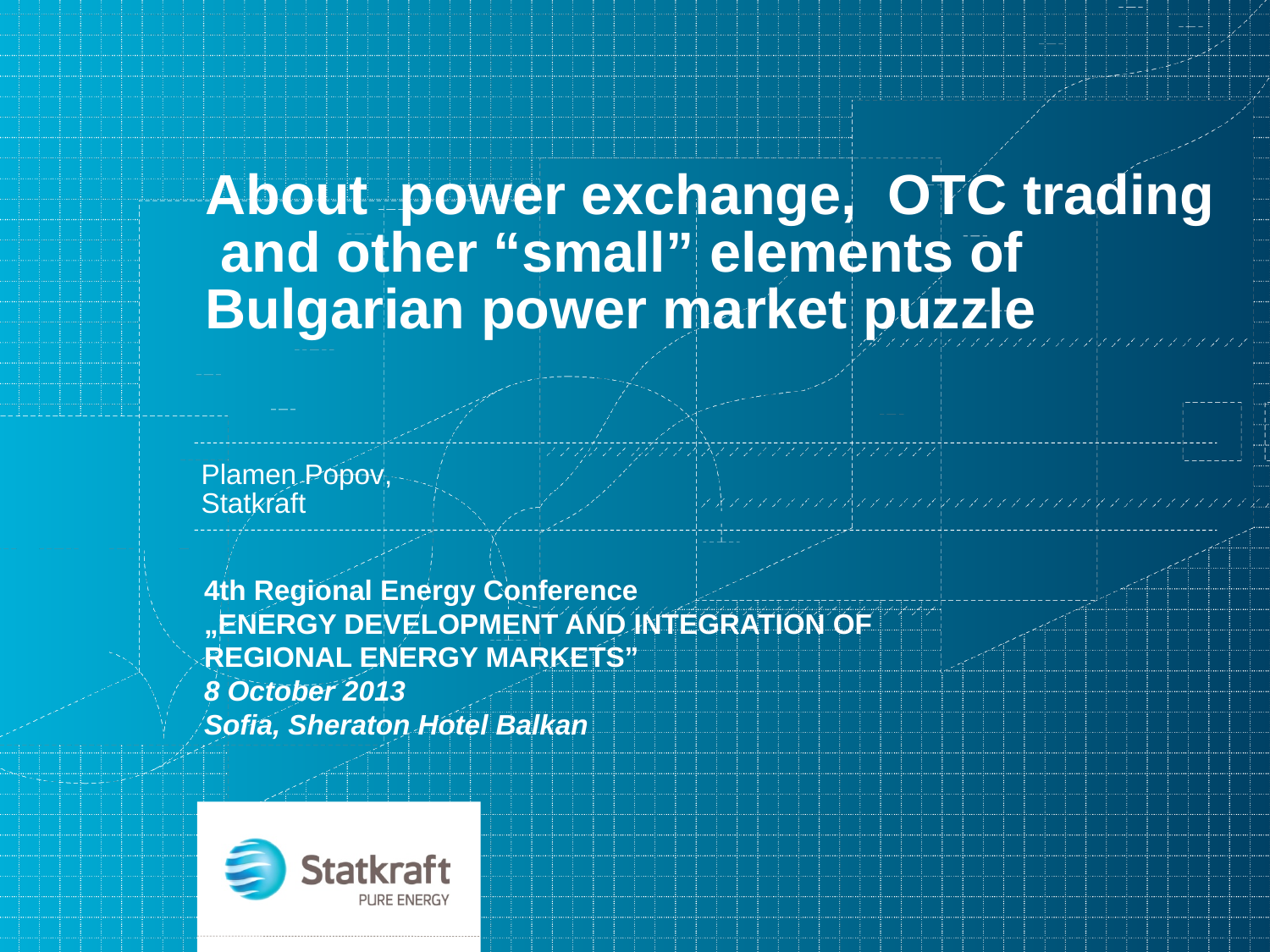

# About  power exchange,  OTC trading  and other “small” elements of Bulgarian power market puzzle
Plamen Popov,
Statkraft
4th Regional Energy Conference
„ENERGY DEVELOPMENT AND INTEGRATION OF REGIONAL ENERGY MARKETS”
8 October 2013
Sofia, Sheraton Hotel Balkan